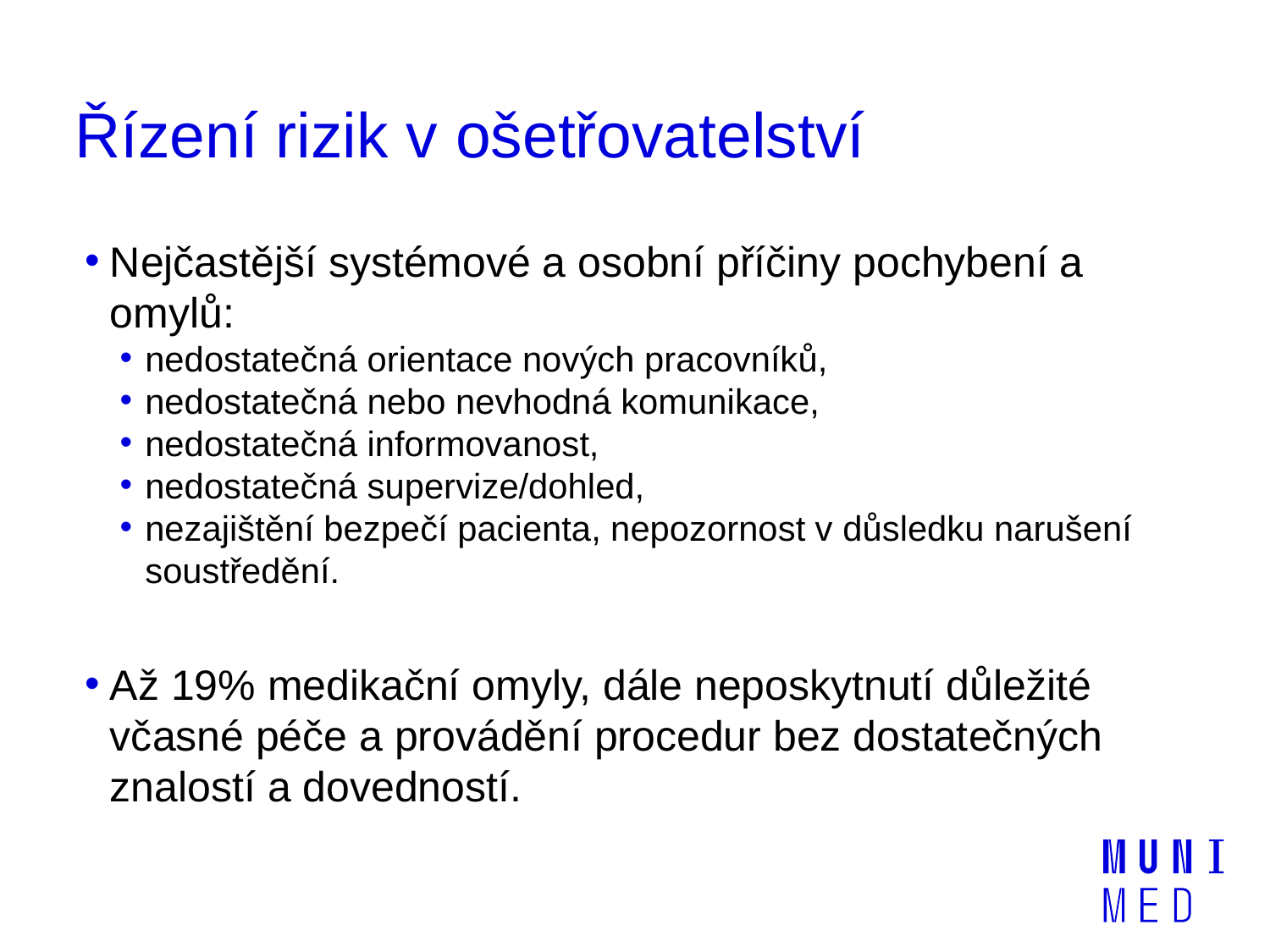

# Řízení rizik v ošetřovatelství
Nejčastější systémové a osobní příčiny pochybení a omylů:
nedostatečná orientace nových pracovníků,
nedostatečná nebo nevhodná komunikace,
nedostatečná informovanost,
nedostatečná supervize/dohled,
nezajištění bezpečí pacienta, nepozornost v důsledku narušení soustředění.

Až 19% medikační omyly, dále neposkytnutí důležité včasné péče a provádění procedur bez dostatečných znalostí a dovedností.